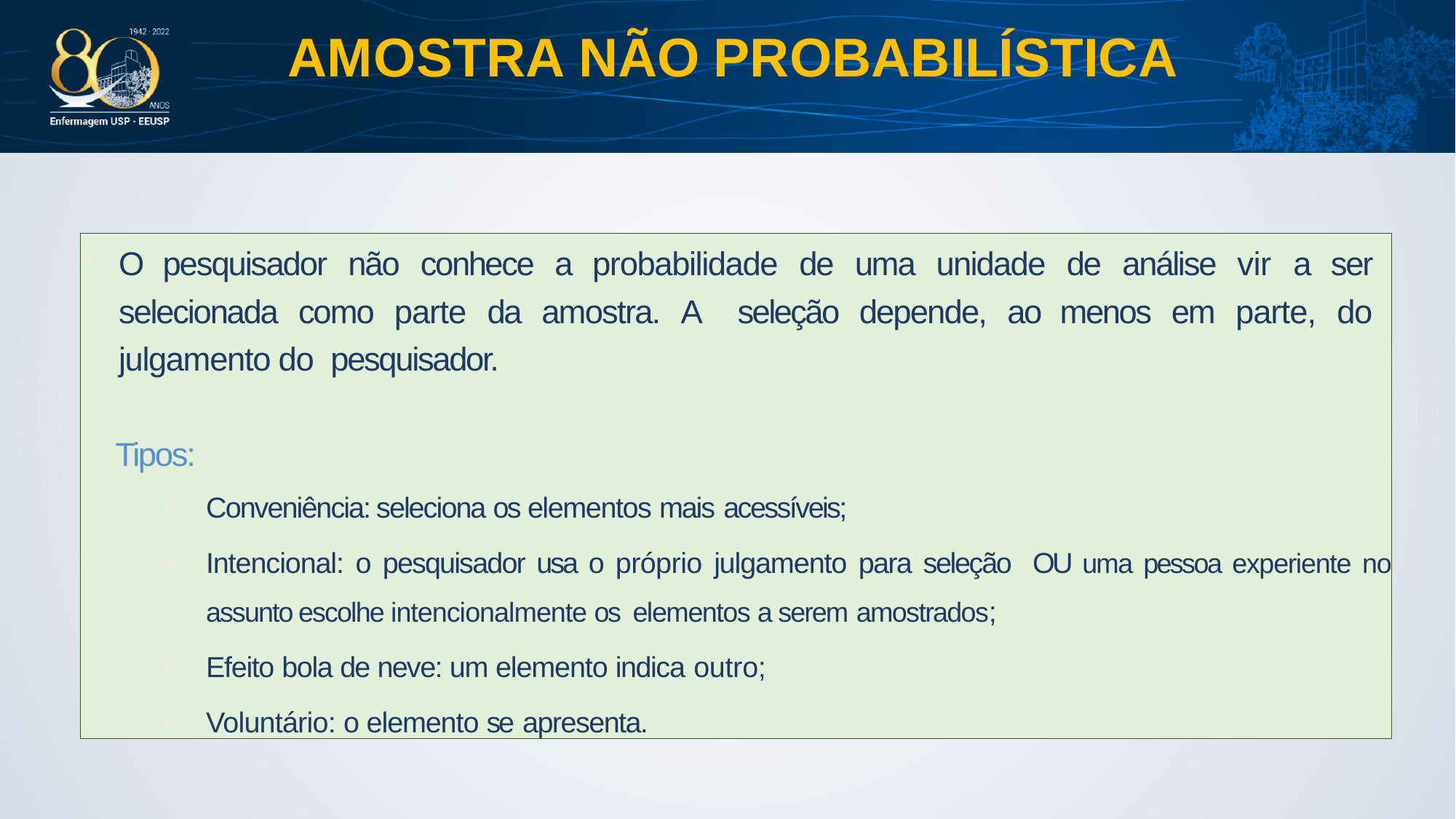

# AMOSTRA NÃO PROBABILÍSTICA
O pesquisador não conhece a probabilidade de uma unidade de análise vir a ser selecionada como parte da amostra. A  seleção depende, ao menos em parte, do julgamento do  pesquisador.

Tipos::
Conveniência: seleciona os elementos mais acessíveis;
Intencional: o pesquisador usa o próprio julgamento para seleção  OU uma pessoa experiente no assunto escolhe intencionalmente os  elementos a serem amostrados;
Efeito bola de neve: um elemento indica outro;
Voluntário: o elemento se apresenta.